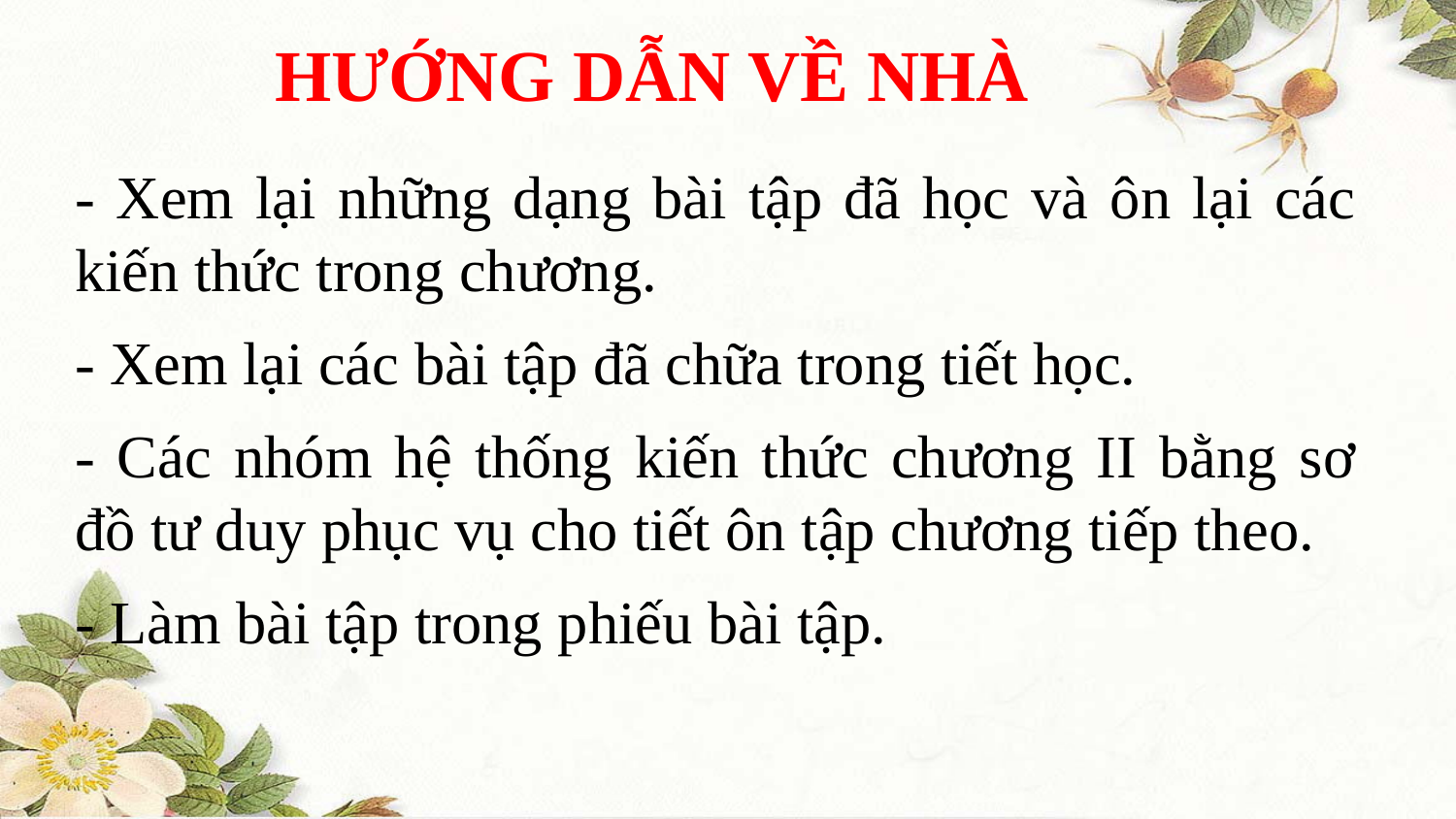

HƯỚNG DẪN VỀ NHÀ
- Xem lại những dạng bài tập đã học và ôn lại các kiến thức trong chương.
- Xem lại các bài tập đã chữa trong tiết học.
- Các nhóm hệ thống kiến thức chương II bằng sơ đồ tư duy phục vụ cho tiết ôn tập chương tiếp theo.
- Làm bài tập trong phiếu bài tập.